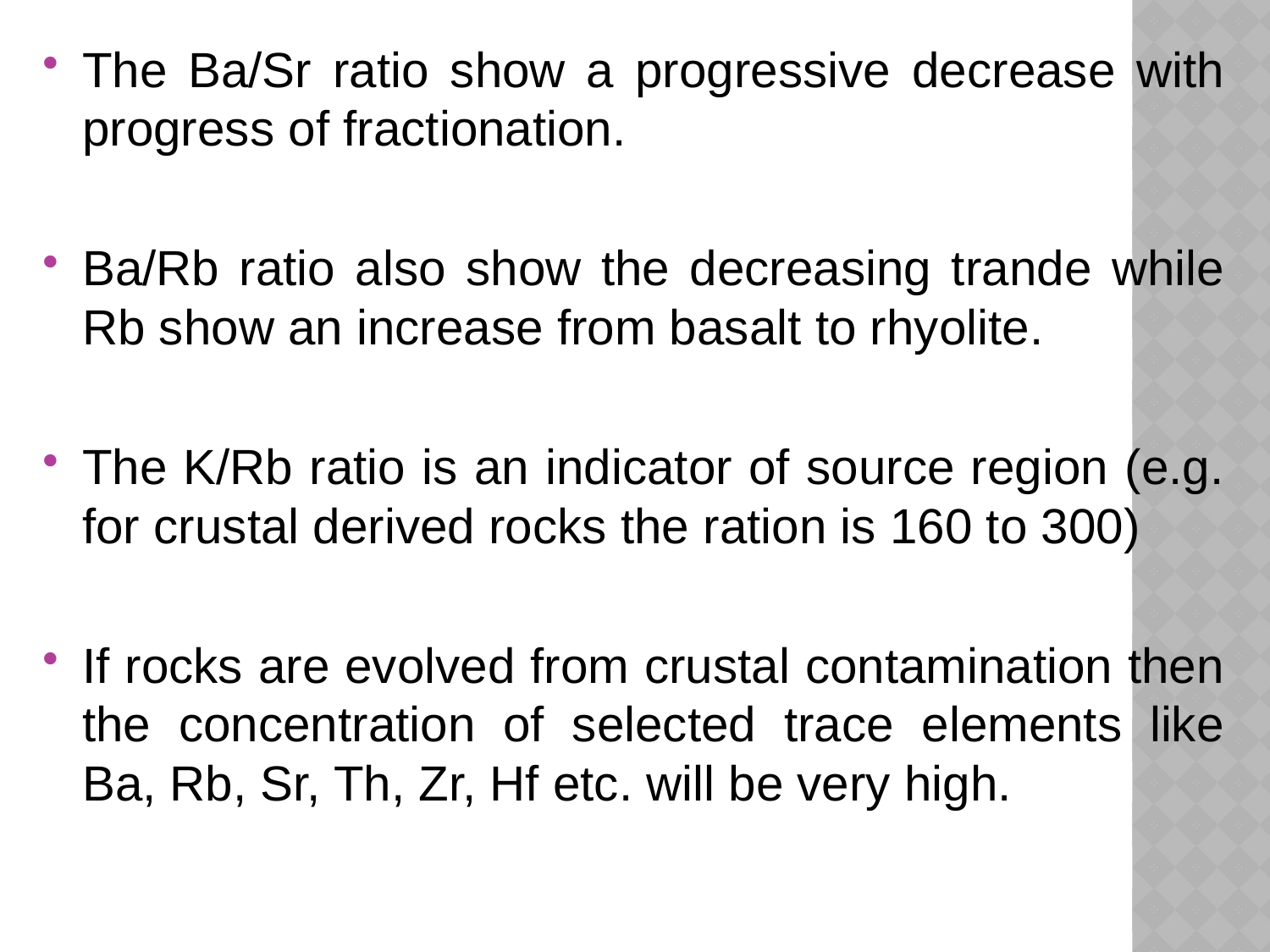

The Ba/Sr ratio show a progressive decrease with progress of fractionation.

Ba/Rb ratio also show the decreasing trande while Rb show an increase from basalt to rhyolite.

The K/Rb ratio is an indicator of source region (e.g. for crustal derived rocks the ration is 160 to 300)

If rocks are evolved from crustal contamination then the concentration of selected trace elements like Ba, Rb, Sr, Th, Zr, Hf etc. will be very high.